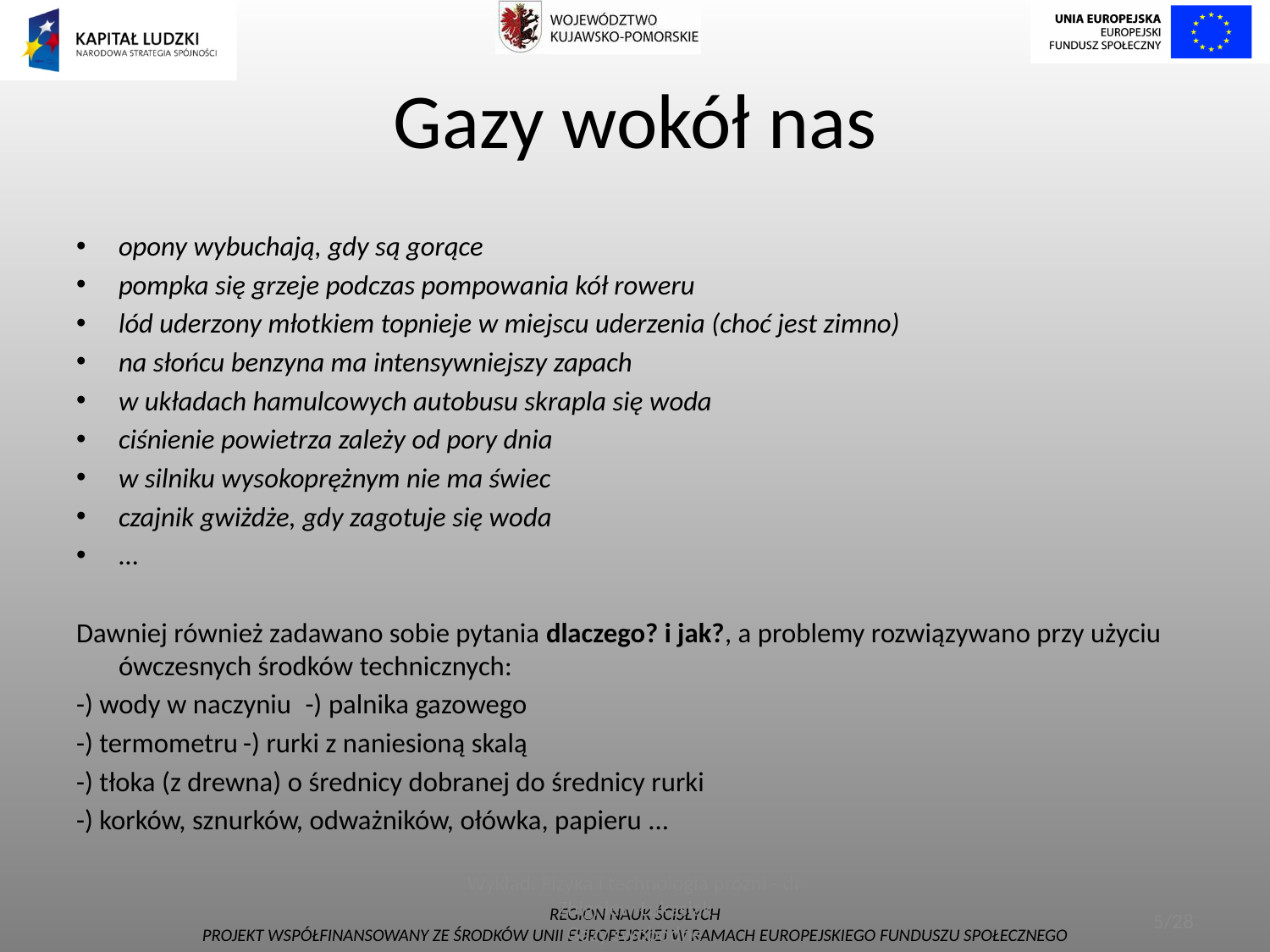

# Gazy wokół nas
opony wybuchają, gdy są gorące
pompka się grzeje podczas pompowania kół roweru
lód uderzony młotkiem topnieje w miejscu uderzenia (choć jest zimno)
na słońcu benzyna ma intensywniejszy zapach
w układach hamulcowych autobusu skrapla się woda
ciśnienie powietrza zależy od pory dnia
w silniku wysokoprężnym nie ma świec
czajnik gwiżdże, gdy zagotuje się woda
...

Dawniej również zadawano sobie pytania dlaczego? i jak?, a problemy rozwiązywano przy użyciu ówczesnych środków technicznych:
-) wody w naczyniu			-) palnika gazowego
-) termometru			-) rurki z naniesioną skalą
-) tłoka (z drewna) o średnicy dobranej do średnicy rurki
-) korków, sznurków, odważników, ołówka, papieru ...
Wykład: Fizyka i technologia próżni - dr Zbigniew Łukasiak
Gazy swobodne

5/28